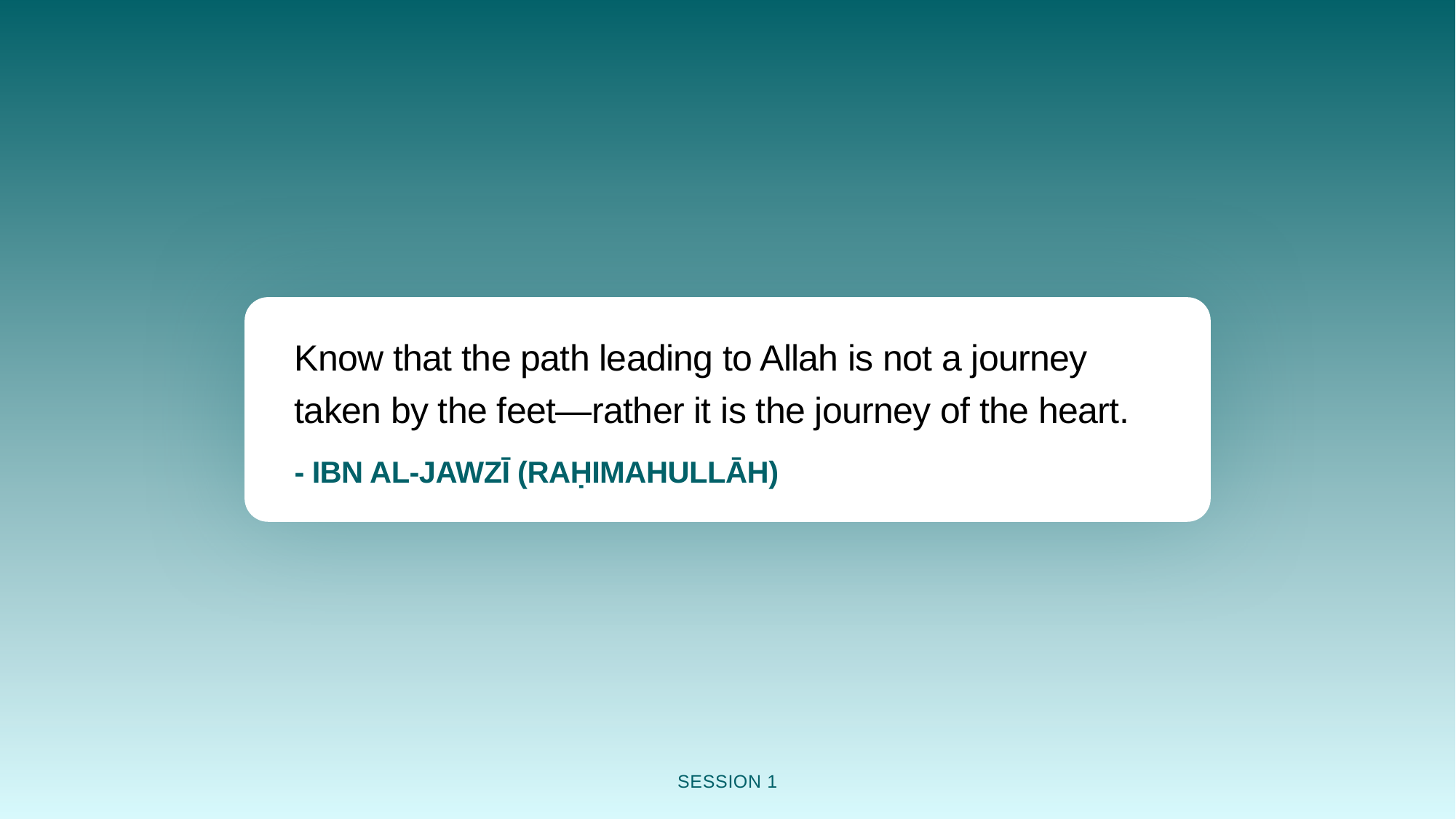

/
Know that the path leading to Allah is not a journey taken by the feet—rather it is the journey of the heart.
- IBN AL-JAWZĪ (RAḤIMAHULLĀH)
SESSION 1